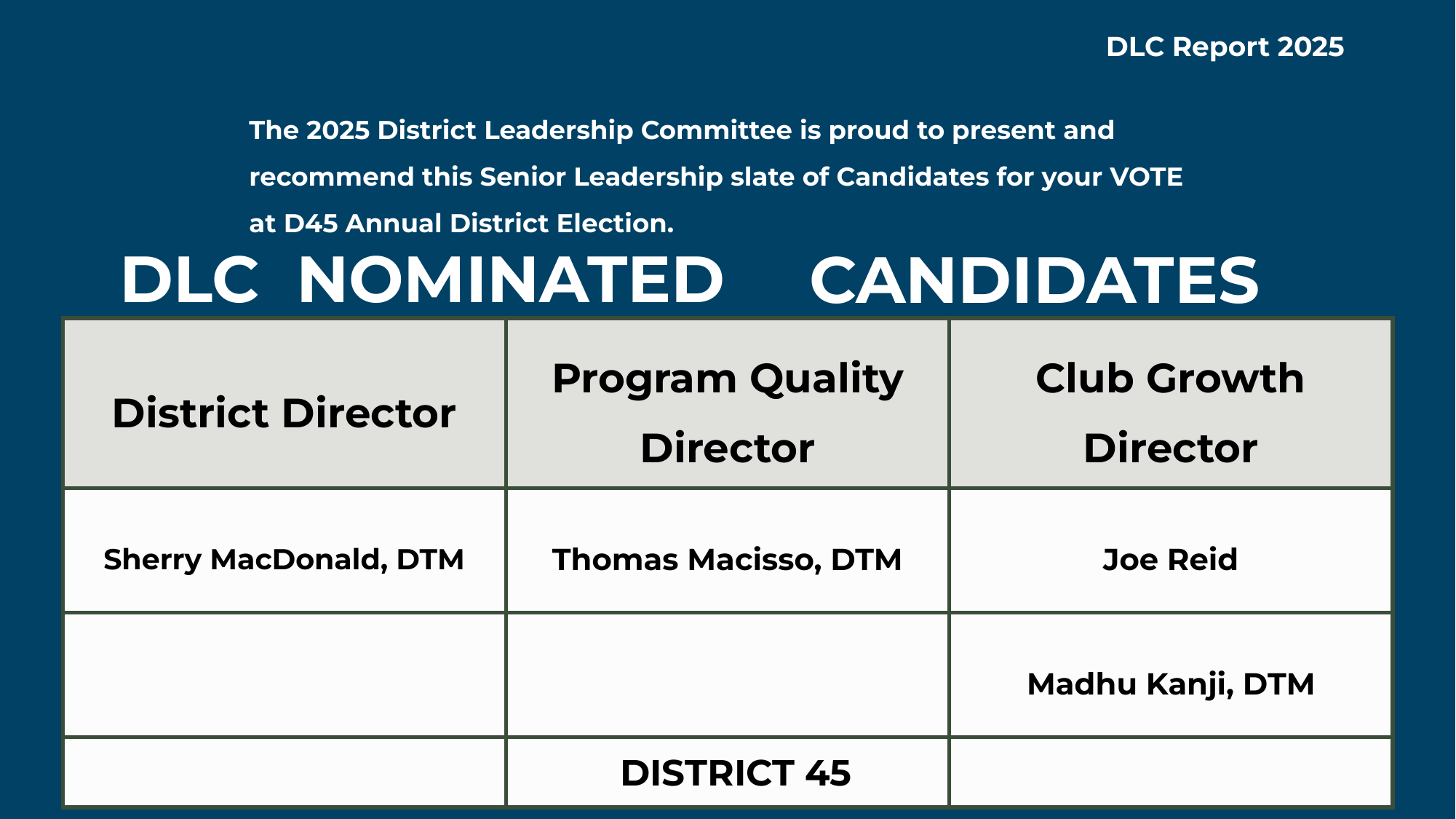

DLC Report 2025
The 2025 District Leadership Committee is proud to present and recommend this Senior Leadership slate of Candidates for your VOTE at D45 Annual District Election.
DLC  NOMINATED
CANDIDATES
| District Director | Program Quality Director | Club Growth Director |
| --- | --- | --- |
| Sherry MacDonald, DTM | Thomas Macisso, DTM | Joe Reid |
|  |  | Madhu Kanji, DTM |
|  |  |  |
DISTRICT 45